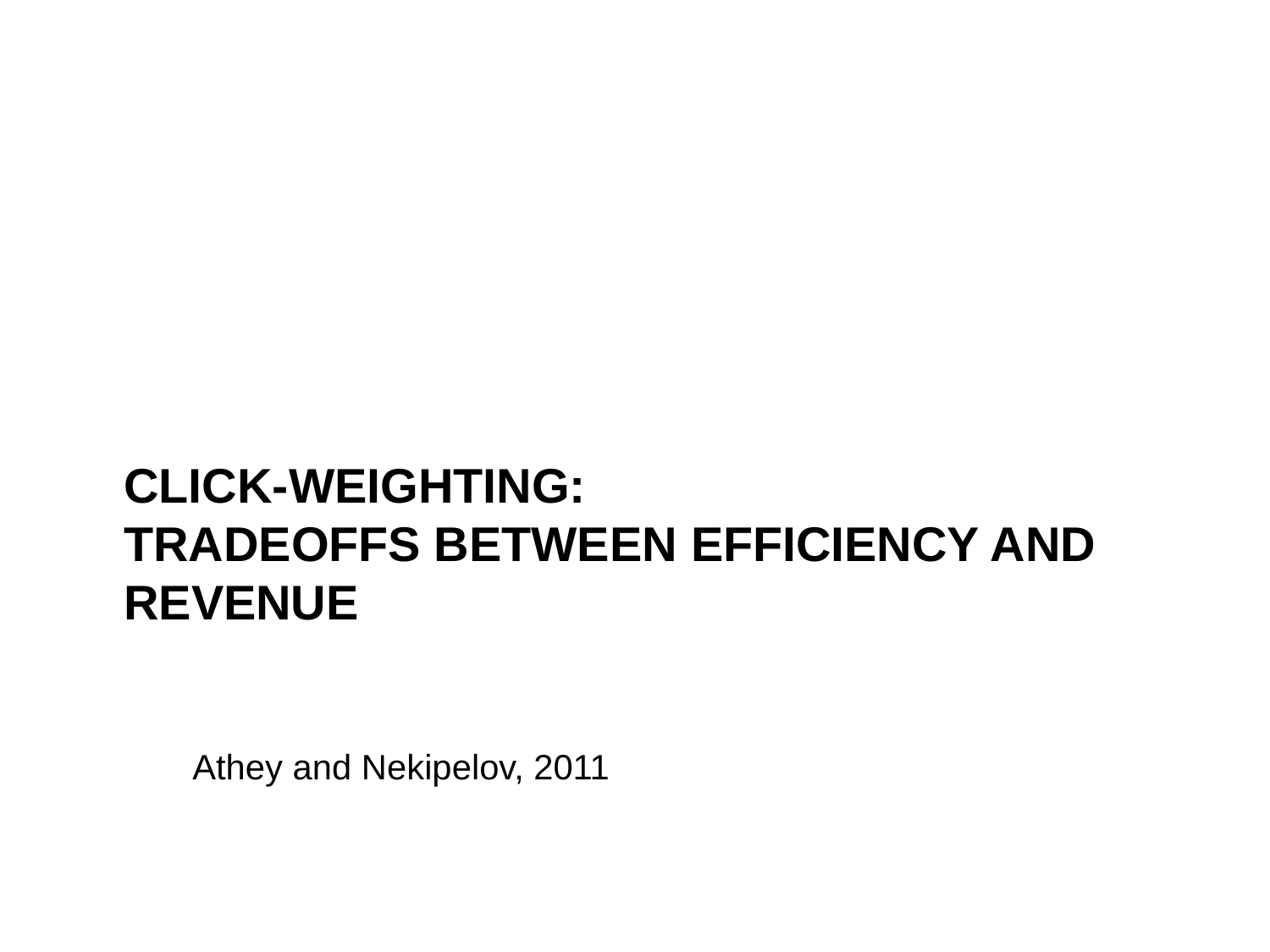

# Click-Weighting: Tradeoffs Between Efficiency and Revenue
Athey and Nekipelov, 2011